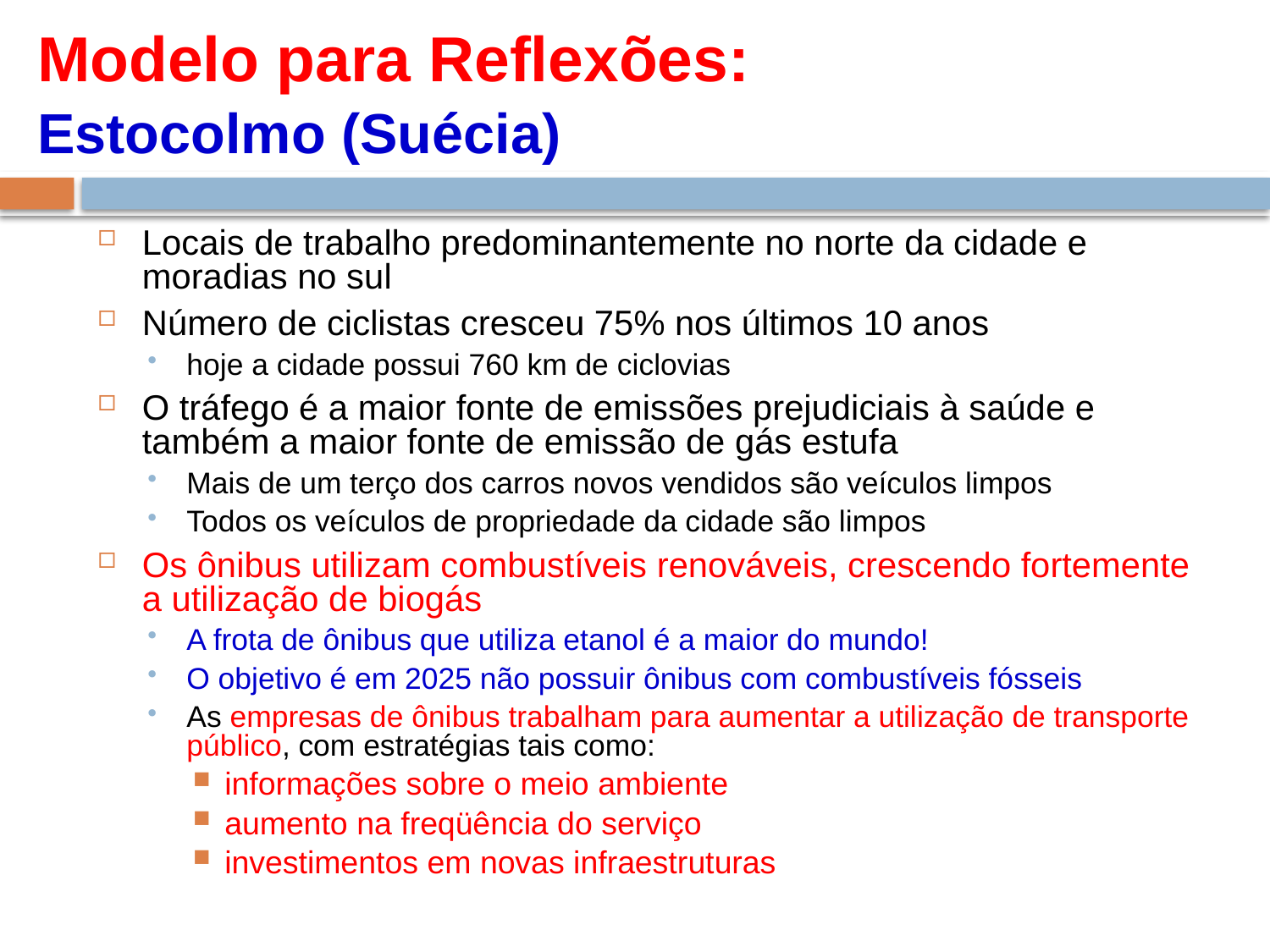

# Modelo para Reflexões: Estocolmo (Suécia)
Locais de trabalho predominantemente no norte da cidade e moradias no sul
Número de ciclistas cresceu 75% nos últimos 10 anos
hoje a cidade possui 760 km de ciclovias
O tráfego é a maior fonte de emissões prejudiciais à saúde e também a maior fonte de emissão de gás estufa
Mais de um terço dos carros novos vendidos são veículos limpos
Todos os veículos de propriedade da cidade são limpos
Os ônibus utilizam combustíveis renováveis, crescendo fortemente a utilização de biogás
A frota de ônibus que utiliza etanol é a maior do mundo!
O objetivo é em 2025 não possuir ônibus com combustíveis fósseis
As empresas de ônibus trabalham para aumentar a utilização de transporte público, com estratégias tais como:
informações sobre o meio ambiente
aumento na freqüência do serviço
investimentos em novas infraestruturas